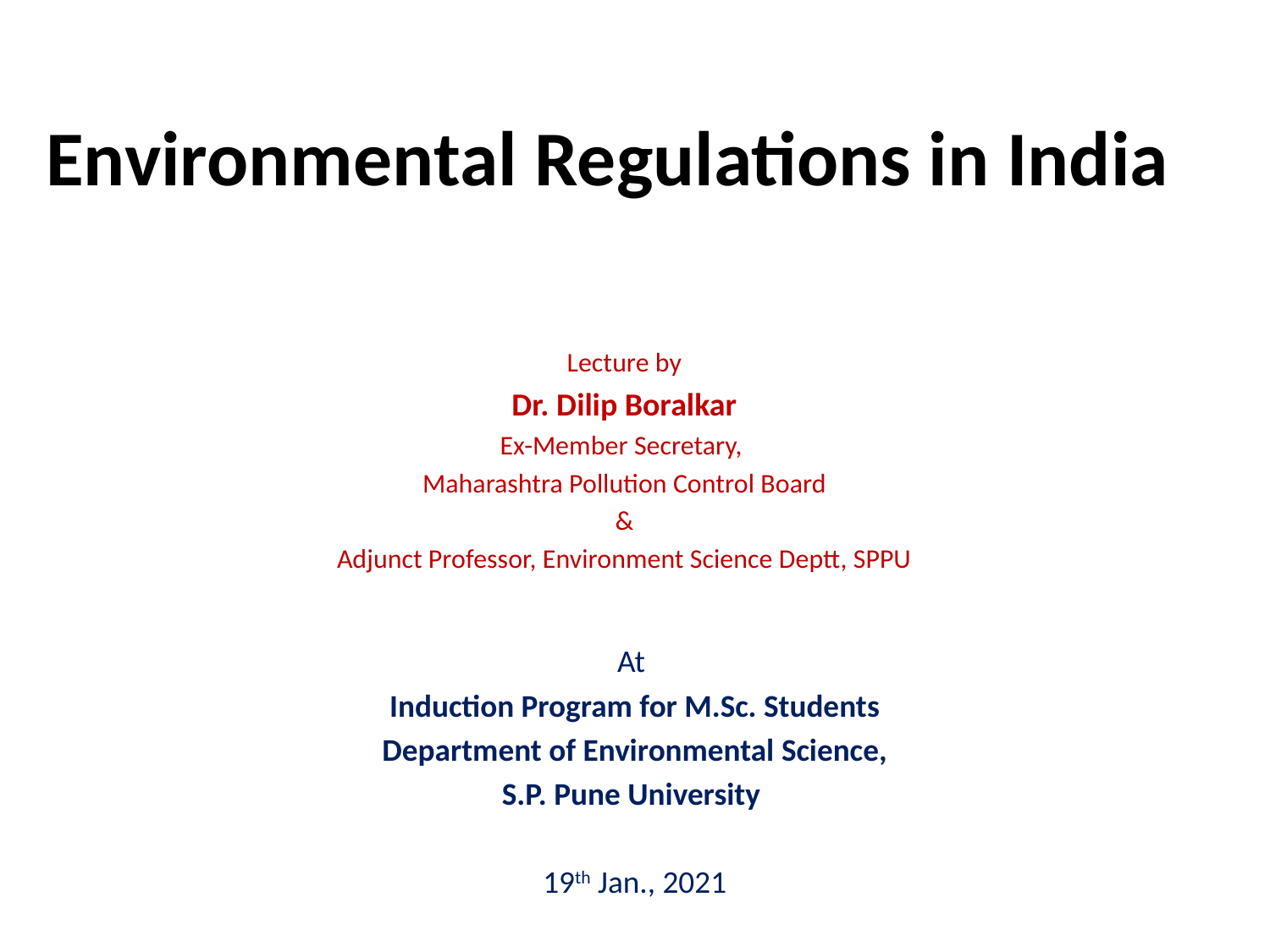

# Environmental Regulations in India
Lecture by
Dr. Dilip Boralkar
Ex-Member Secretary,
Maharashtra Pollution Control Board
&
Adjunct Professor, Environment Science Deptt, SPPU

At
Induction Program for M.Sc. Students
Department of Environmental Science,
S.P. Pune University

19th Jan., 2021